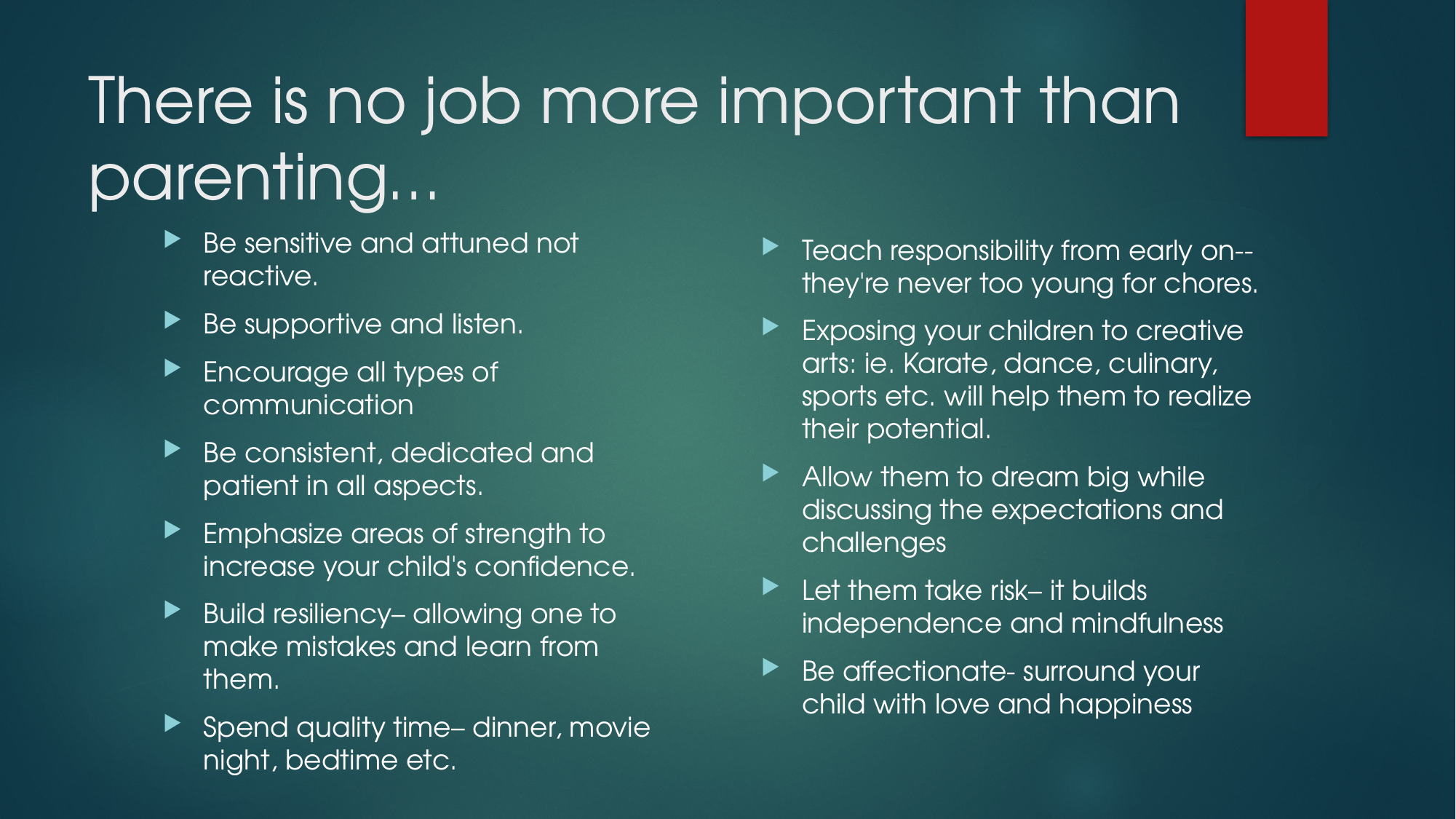

# There is no job more important than parenting…
Be sensitive and attuned not reactive.
Be supportive and listen.
Encourage all types of communication
Be consistent, dedicated and patient in all aspects.
Emphasize areas of strength to increase your child's confidence.
Build resiliency– allowing one to make mistakes and learn from them.
Spend quality time– dinner, movie night, bedtime etc.
Teach responsibility from early on-- they're never too young for chores.
Exposing your children to creative arts: ie. Karate, dance, culinary, sports etc. will help them to realize their potential.
Allow them to dream big while discussing the expectations and challenges
Let them take risk– it builds independence and mindfulness
Be affectionate- surround your child with love and happiness